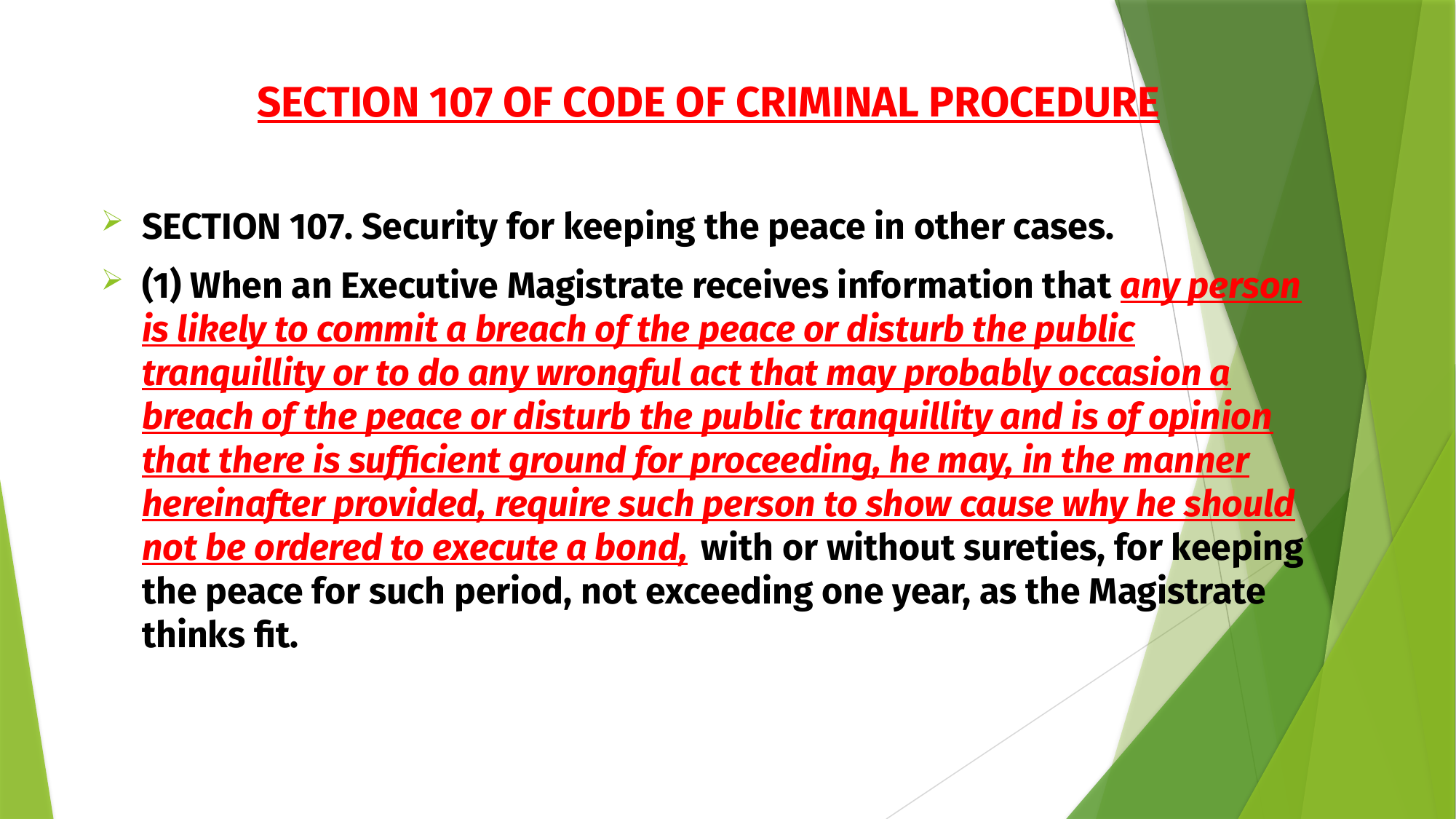

# SECTION 107 OF CODE OF CRIMINAL PROCEDURE
SECTION 107. Security for keeping the peace in other cases.
(1) When an Executive Magistrate receives information that any person is likely to commit a breach of the peace or disturb the public tranquillity or to do any wrongful act that may probably occasion a breach of the peace or disturb the public tranquillity and is of opinion that there is sufficient ground for proceeding, he may, in the manner hereinafter provided, require such person to show cause why he should not be ordered to execute a bond,  with or without sureties, for keeping the peace for such period, not exceeding one year, as the Magistrate thinks fit.